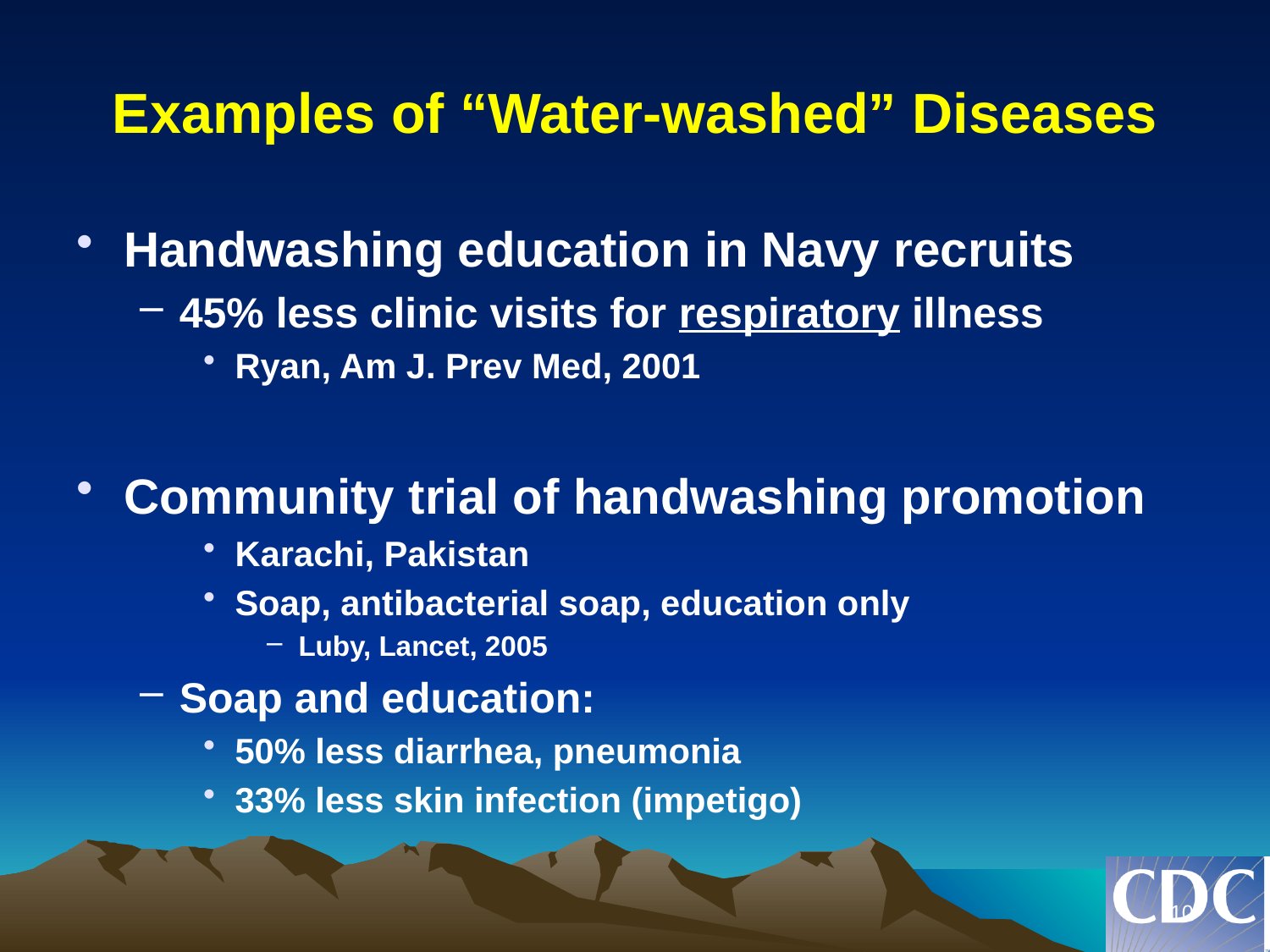

# Examples of “Water-washed” Diseases
Handwashing education in Navy recruits
45% less clinic visits for respiratory illness
Ryan, Am J. Prev Med, 2001

Community trial of handwashing promotion
Karachi, Pakistan
Soap, antibacterial soap, education only
Luby, Lancet, 2005
Soap and education:
50% less diarrhea, pneumonia
33% less skin infection (impetigo)
10